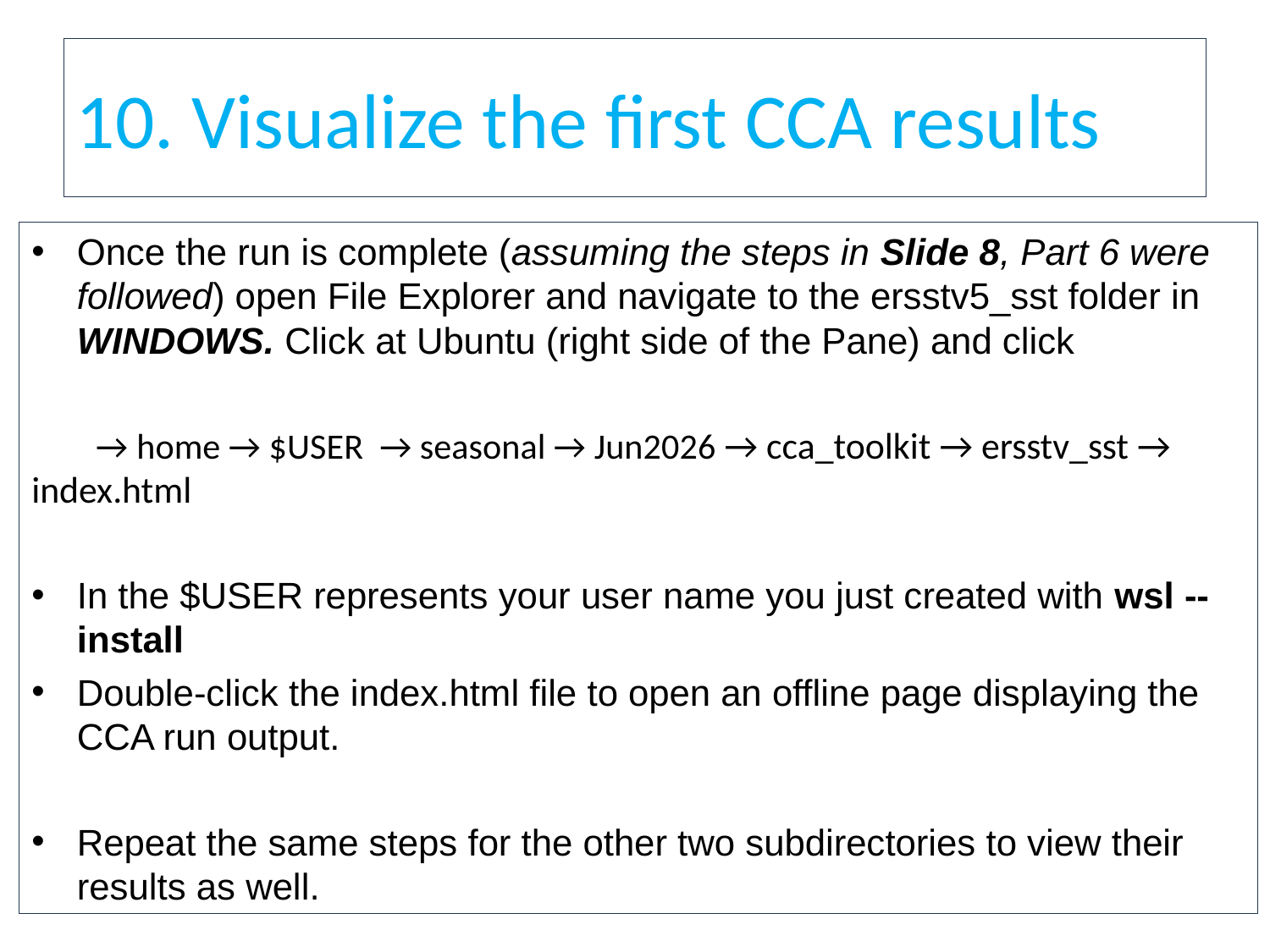

10. Visualize the first CCA results
Once the run is complete (assuming the steps in Slide 8, Part 6 were followed) open File Explorer and navigate to the ersstv5_sst folder in WINDOWS. Click at Ubuntu (right side of the Pane) and click

        → home → $USER  → seasonal → Jun2026 → cca_toolkit → ersstv_sst → index.html

In the $USER represents your user name you just created with wsl -- install
Double-click the index.html file to open an offline page displaying the CCA run output.

Repeat the same steps for the other two subdirectories to view their results as well.